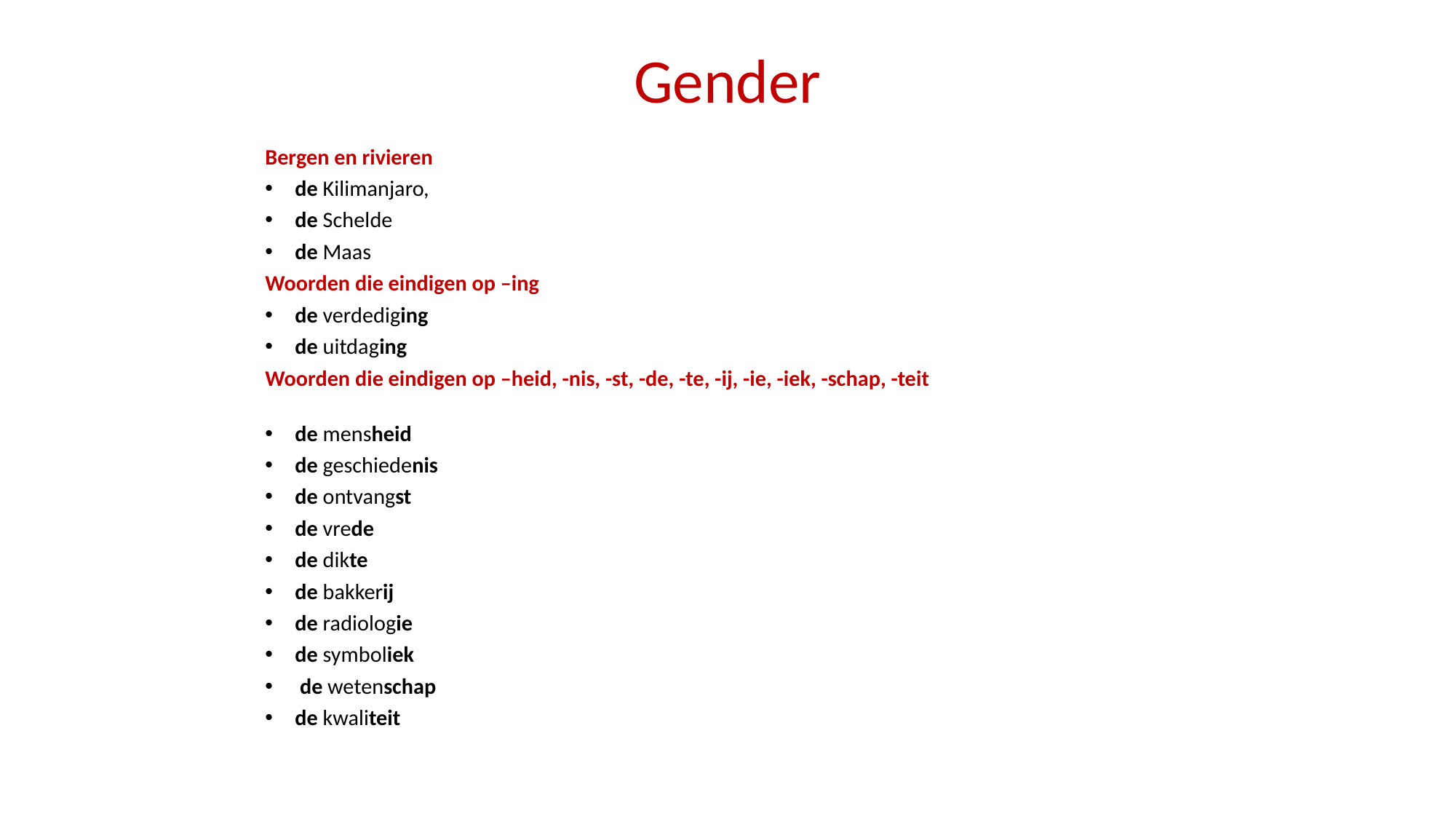

# Gender
Bergen en rivieren
de Kilimanjaro,
de Schelde
de Maas
Woorden die eindigen op –ing
de verdediging
de uitdaging
Woorden die eindigen op –heid, -nis, -st, -de, -te, -ij, -ie, -iek, -schap, -teit
de mensheid
de geschiedenis
de ontvangst
de vrede
de dikte
de bakkerij
de radiologie
de symboliek
 de wetenschap
de kwaliteit